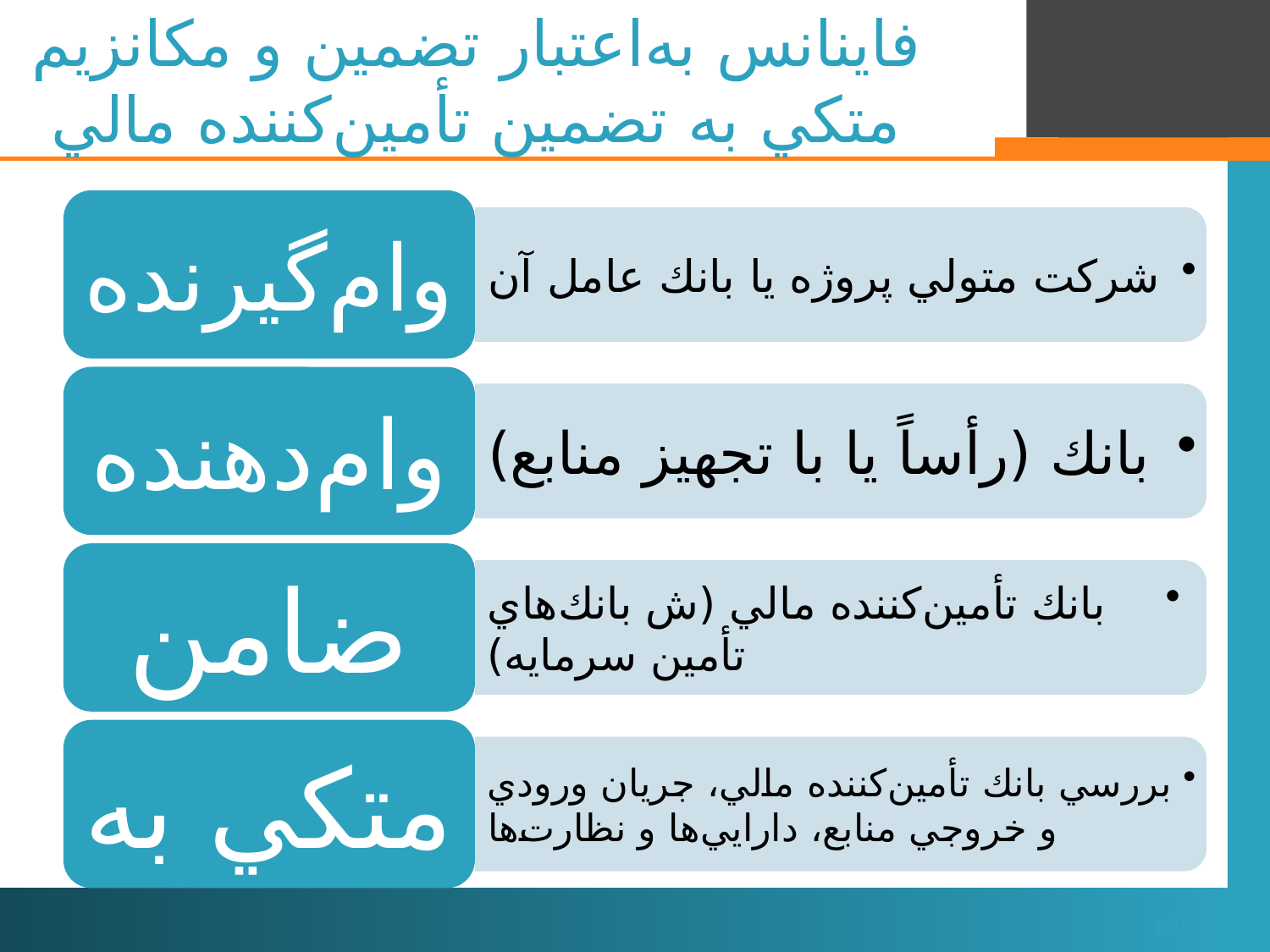

# فاينانس به‌اعتبار تضمين و مكانزيم متكي به تضمين تأمين‌كننده مالي
وام‌گيرنده
شركت متولي پروژه يا بانك عامل آن
وام‌دهنده
بانك (رأساً يا با تجهيز منابع)
ضامن
بانك تأمين‌كننده مالي (ش بانك‌هاي تأمين سرمايه)
متكي به
128